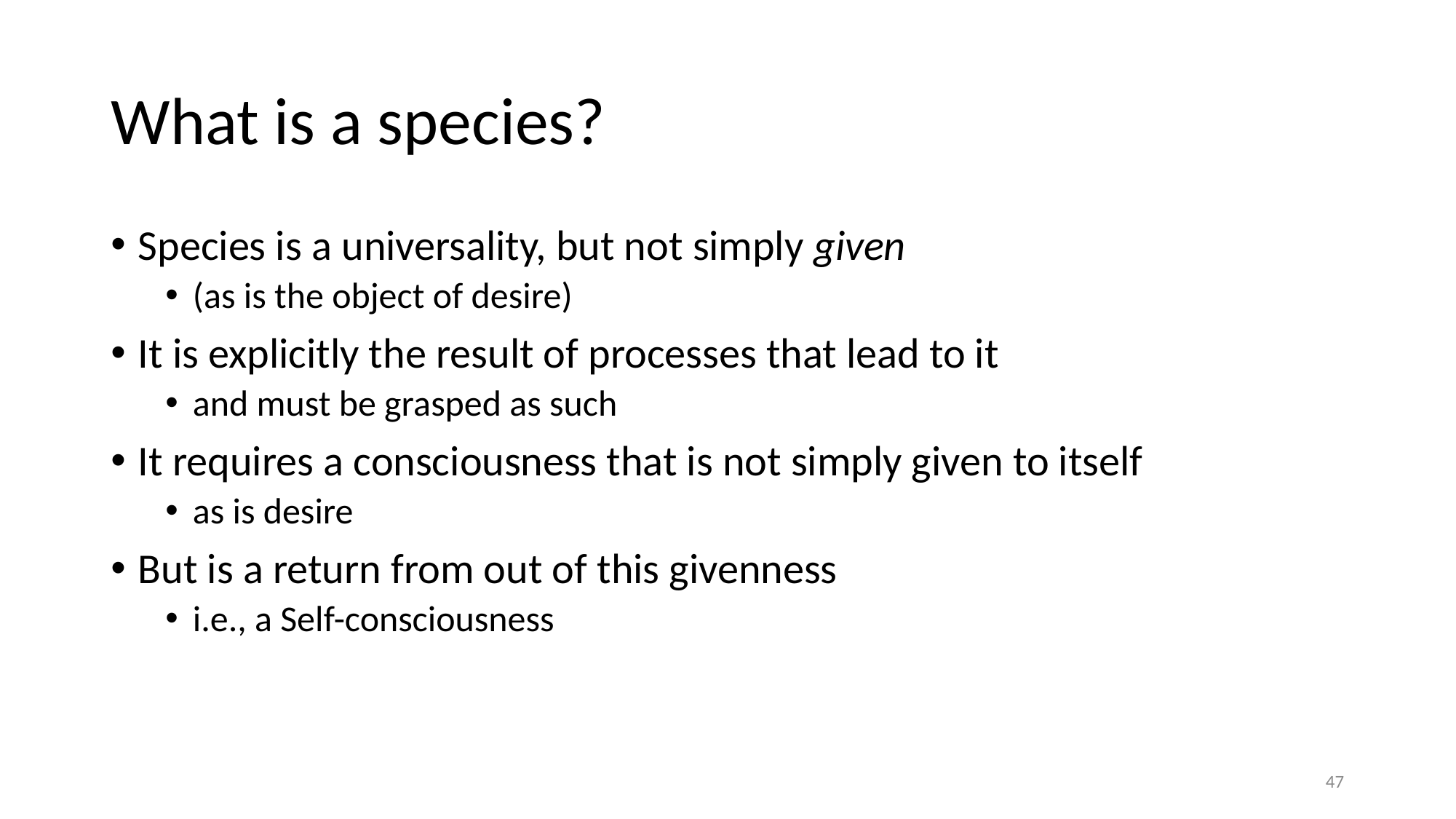

# What is a species?
Species is a universality, but not simply given
(as is the object of desire)
It is explicitly the result of processes that lead to it
and must be grasped as such
It requires a consciousness that is not simply given to itself
as is desire
But is a return from out of this givenness
i.e., a Self-consciousness
47